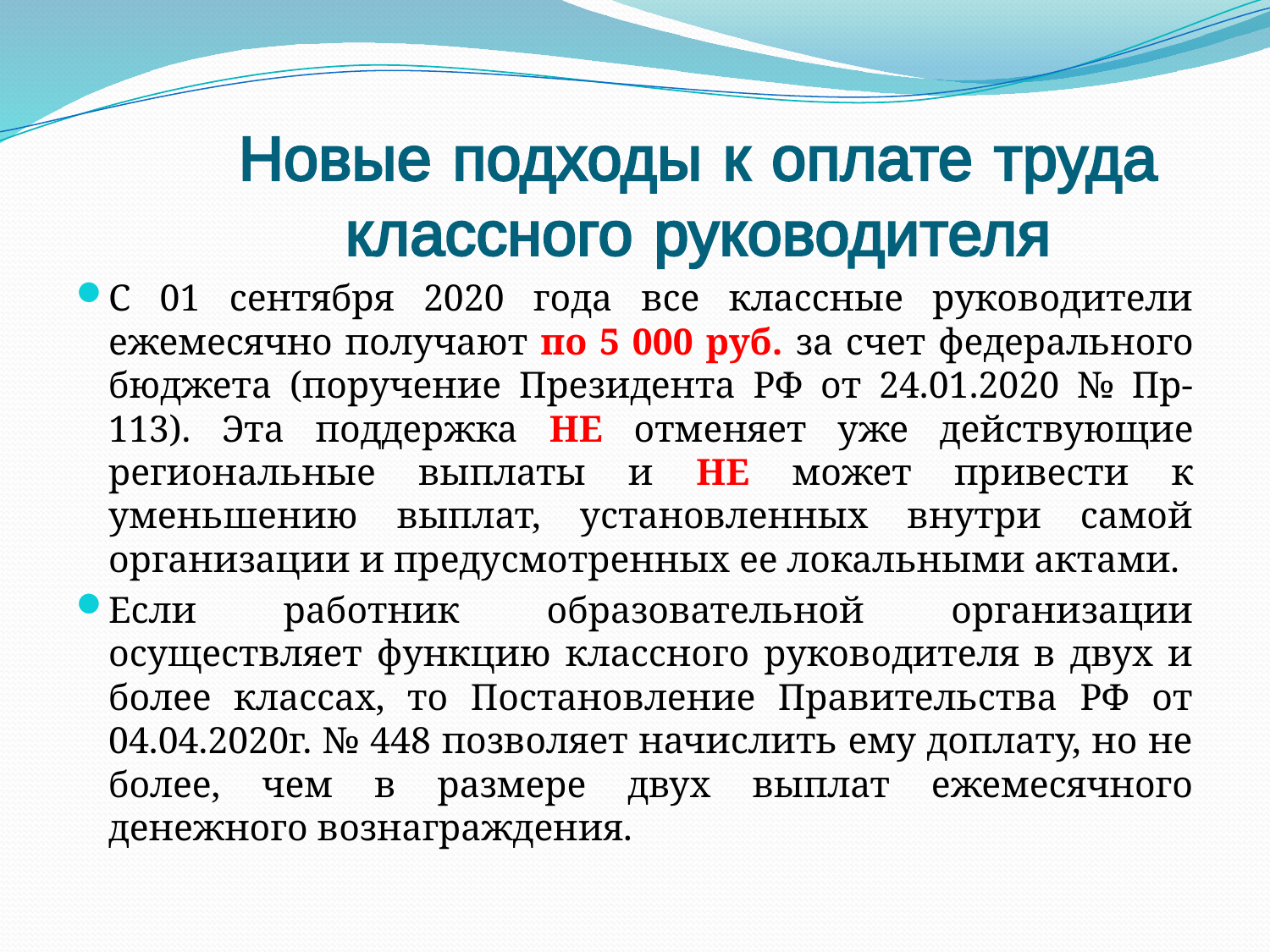

# Новые подходы к оплате труда классного руководителя
С 01 сентября 2020 года все классные руководители ежемесячно получают по 5 000 руб. за счет федерального бюджета (поручение Президента РФ от 24.01.2020 № Пр-113). Эта поддержка НЕ отменяет уже действующие региональные выплаты и НЕ может привести к уменьшению выплат, установленных внутри самой организации и предусмотренных ее локальными актами.
Если работник образовательной организации осуществляет функцию классного руководителя в двух и более классах, то Постановление Правительства РФ от 04.04.2020г. № 448 позволяет начислить ему доплату, но не более, чем в размере двух выплат ежемесячного денежного вознаграждения.